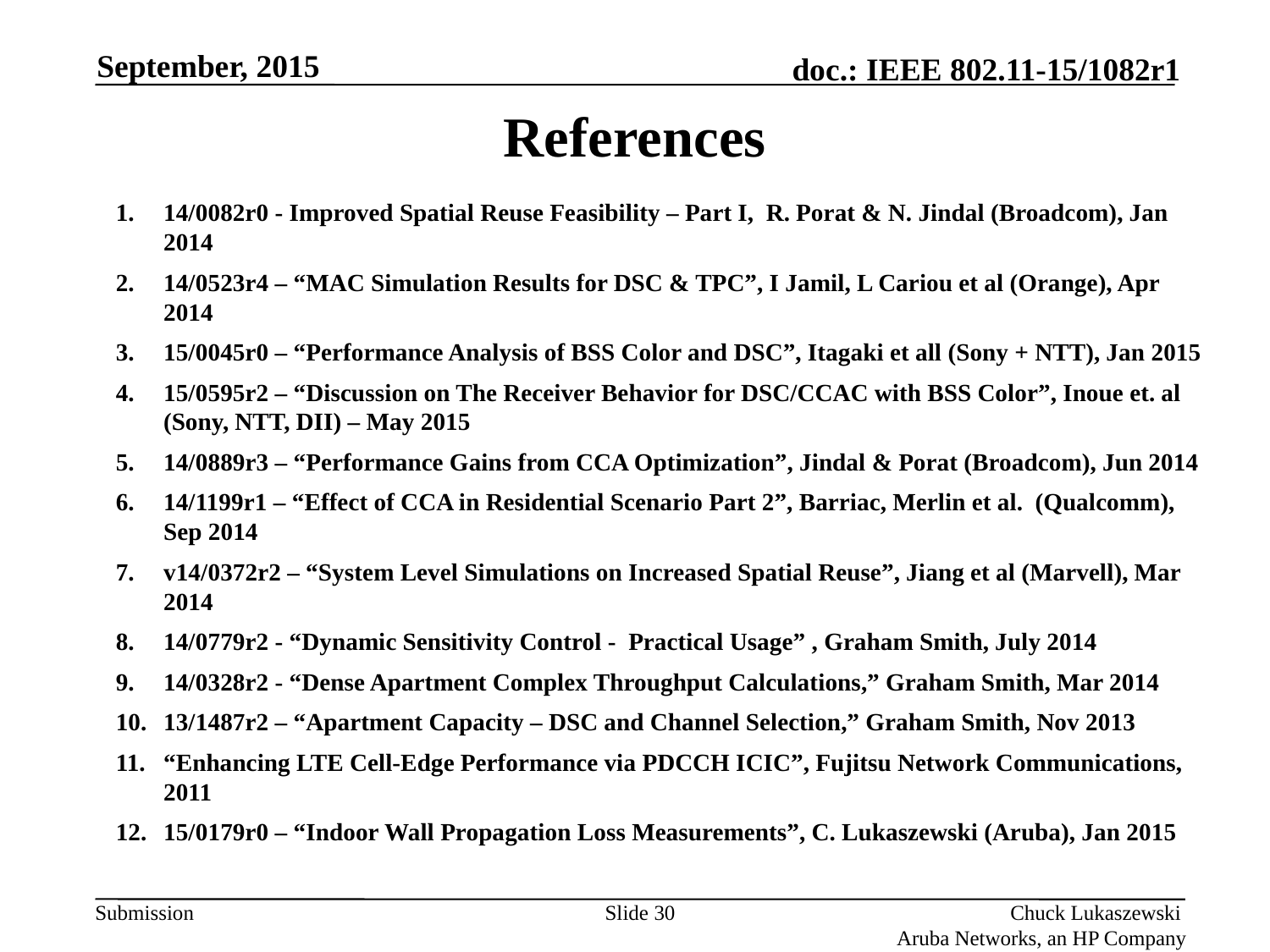

September, 2015
# References
14/0082r0 - Improved Spatial Reuse Feasibility – Part I,  R. Porat & N. Jindal (Broadcom), Jan 2014
14/0523r4 – “MAC Simulation Results for DSC & TPC”, I Jamil, L Cariou et al (Orange), Apr 2014
15/0045r0 – “Performance Analysis of BSS Color and DSC”, Itagaki et all (Sony + NTT), Jan 2015
15/0595r2 – “Discussion on The Receiver Behavior for DSC/CCAC with BSS Color”, Inoue et. al (Sony, NTT, DII) – May 2015
14/0889r3 – “Performance Gains from CCA Optimization”, Jindal & Porat (Broadcom), Jun 2014
14/1199r1 – “Effect of CCA in Residential Scenario Part 2”, Barriac, Merlin et al.  (Qualcomm), Sep 2014
v14/0372r2 – “System Level Simulations on Increased Spatial Reuse”, Jiang et al (Marvell), Mar 2014
14/0779r2 - “Dynamic Sensitivity Control -  Practical Usage” , Graham Smith, July 2014
14/0328r2 - “Dense Apartment Complex Throughput Calculations,” Graham Smith, Mar 2014
13/1487r2 – “Apartment Capacity – DSC and Channel Selection,” Graham Smith, Nov 2013
“Enhancing LTE Cell-Edge Performance via PDCCH ICIC”, Fujitsu Network Communications, 2011
15/0179r0 – “Indoor Wall Propagation Loss Measurements”, C. Lukaszewski (Aruba), Jan 2015

Slide 30
Chuck Lukaszewski
Aruba Networks, an HP Company